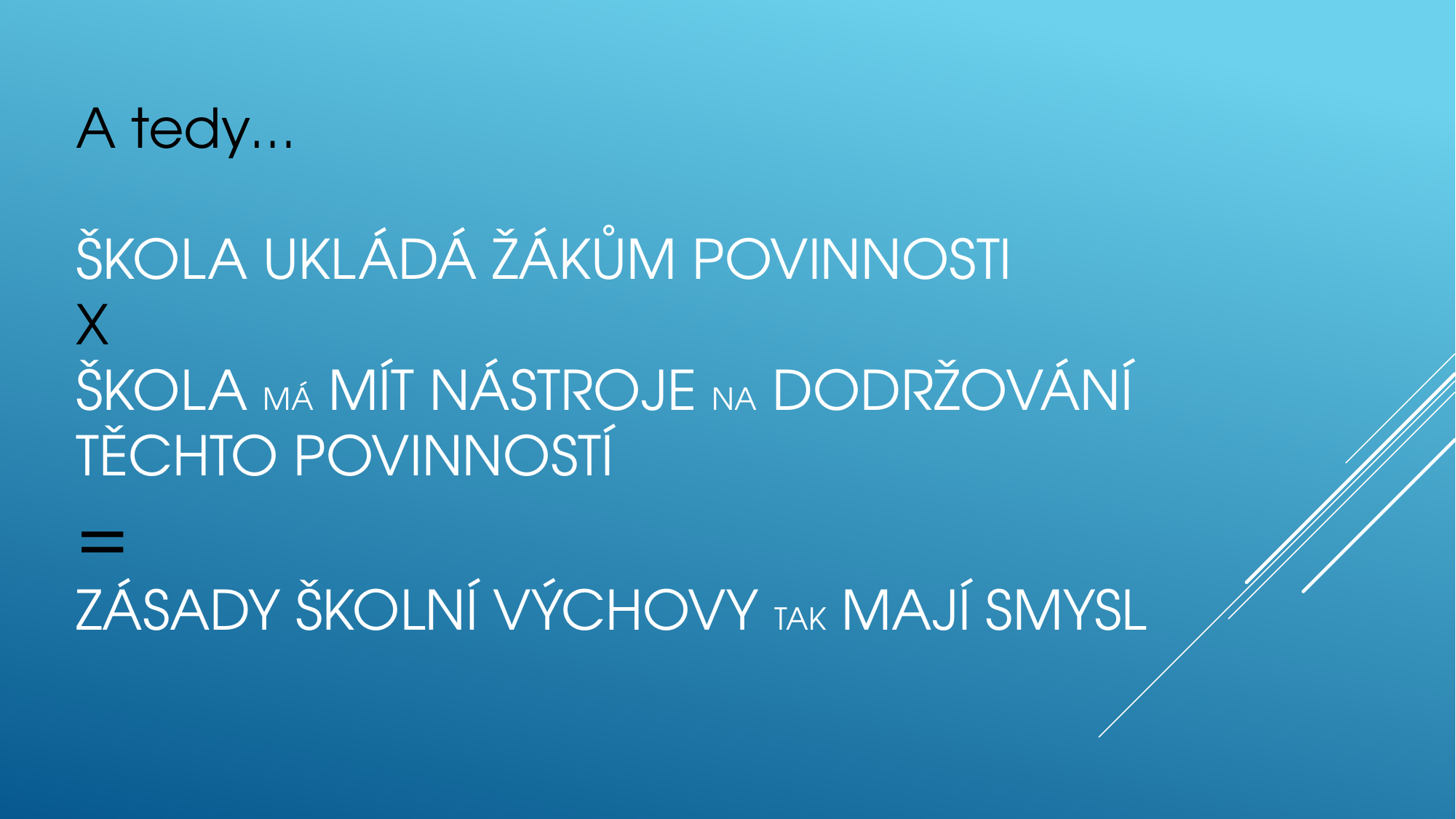

# A tedy… škola ukládá žákům povinnosti X škola má mít nástroje na dodržování těchto povinností = zásady školní výchovy tak mají smysl